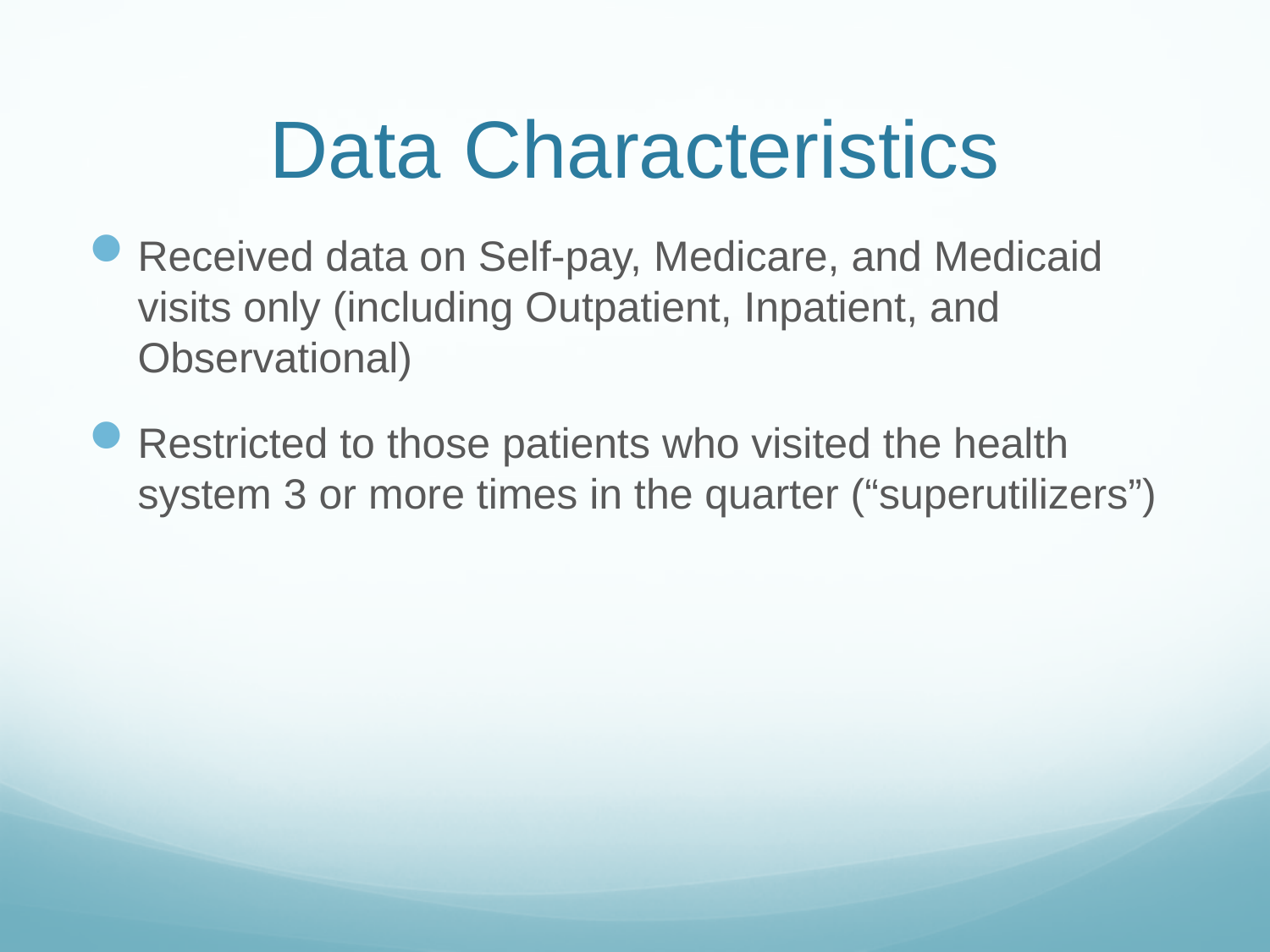

# Data Characteristics
Received data on Self-pay, Medicare, and Medicaid visits only (including Outpatient, Inpatient, and Observational)
Restricted to those patients who visited the health system 3 or more times in the quarter (“superutilizers”)